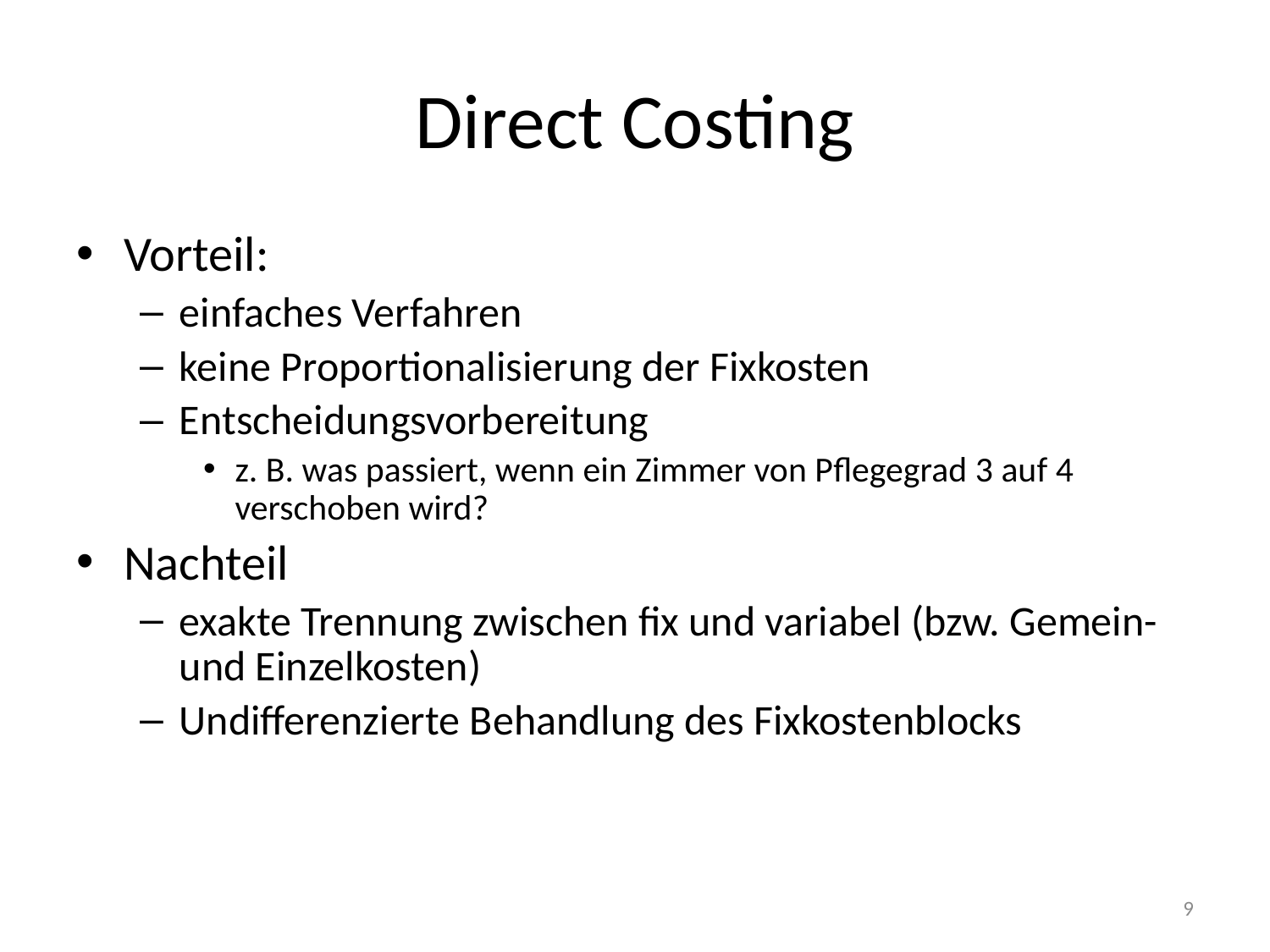

# Direct Costing
Vorteil:
einfaches Verfahren
keine Proportionalisierung der Fixkosten
Entscheidungsvorbereitung
z. B. was passiert, wenn ein Zimmer von Pflegegrad 3 auf 4 verschoben wird?
Nachteil
exakte Trennung zwischen fix und variabel (bzw. Gemein- und Einzelkosten)
Undifferenzierte Behandlung des Fixkostenblocks
9